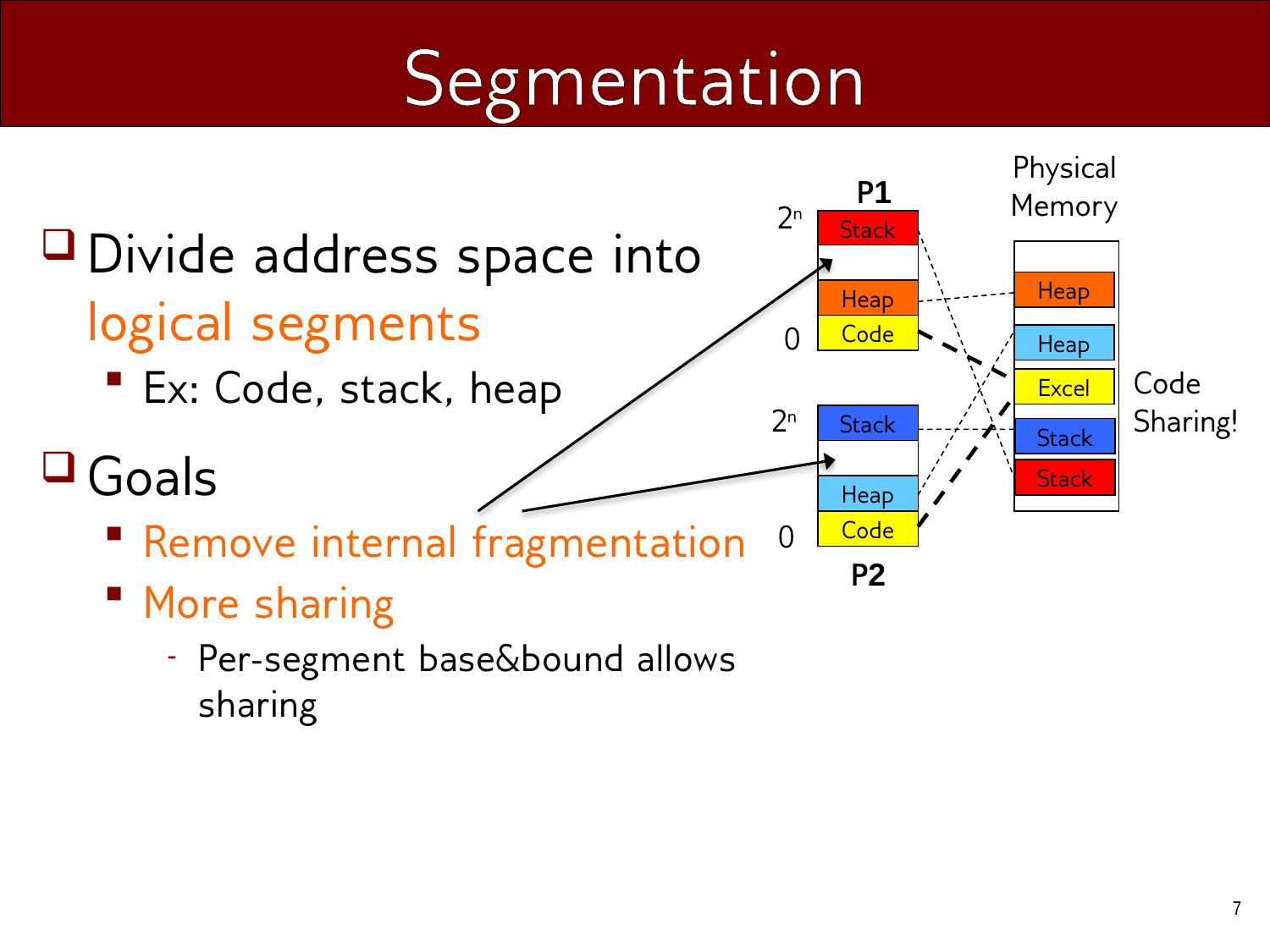

# Segmentation
Physical
Memory
P1
Stack

Heap
Heap

Code
Heap

Excel

Stack
Stack

Stack
Heap
Code
P2
2n
Divide address space into logical segments
Ex: Code, stack, heap
Goals
Remove internal fragmentation
More sharing
Per-segment base&bound allows sharing

0
Code
Sharing!
2n

0

7